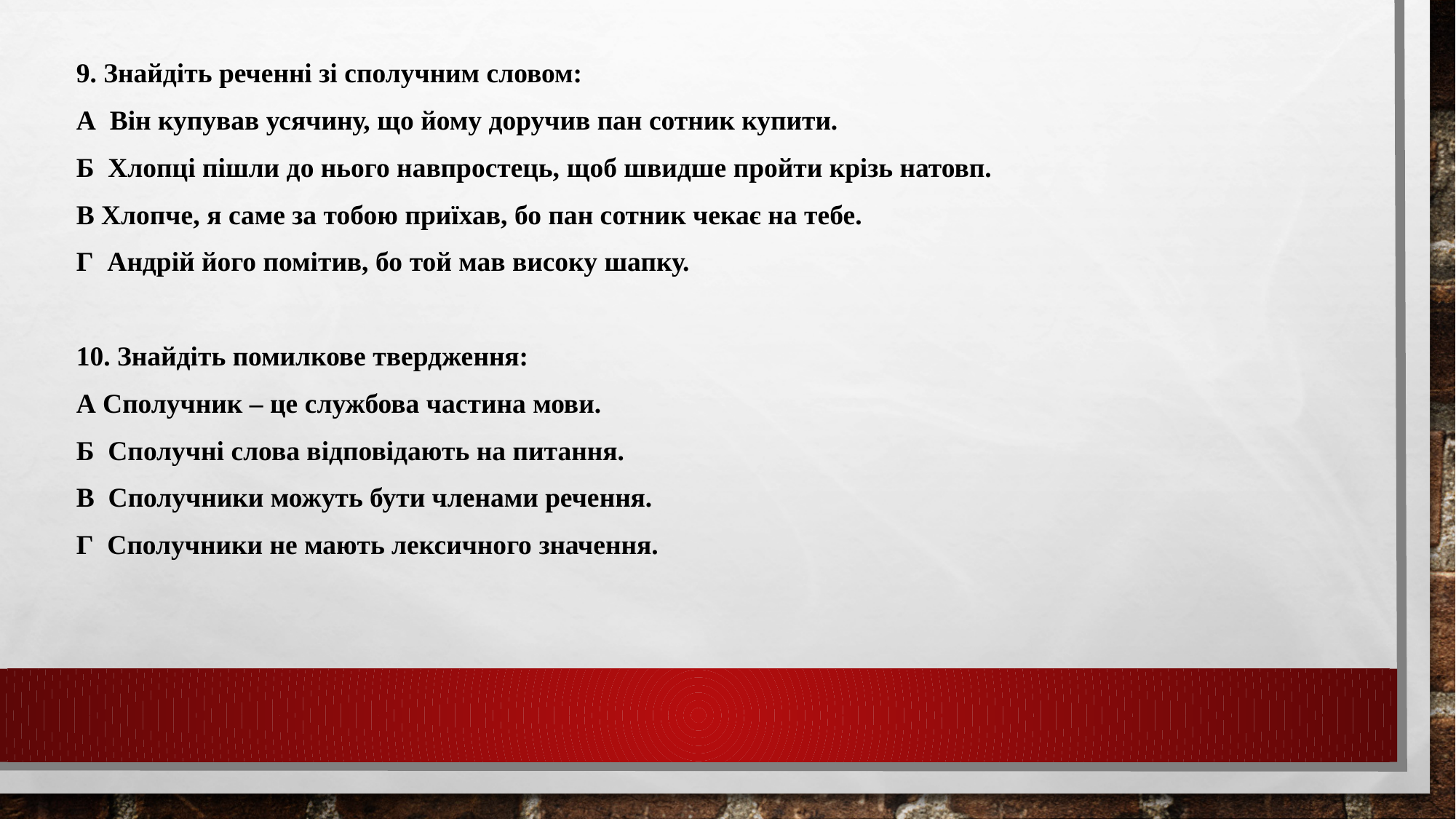

9. Знайдіть реченні зі сполучним словом:
А  Він купував усячину, що йому доручив пан сотник купити.
Б  Хлопці пішли до нього навпростець, щоб швидше пройти крізь натовп.
В Хлопче, я саме за тобою приїхав, бо пан сотник чекає на тебе.
Г  Андрій його помітив, бо той мав високу шапку.

10. Знайдіть помилкове твердження:
А Сполучник – це службова частина мови.
Б  Сполучні слова відповідають на питання.
В  Сполучники можуть бути членами речення.
Г  Сполучники не мають лексичного значення.